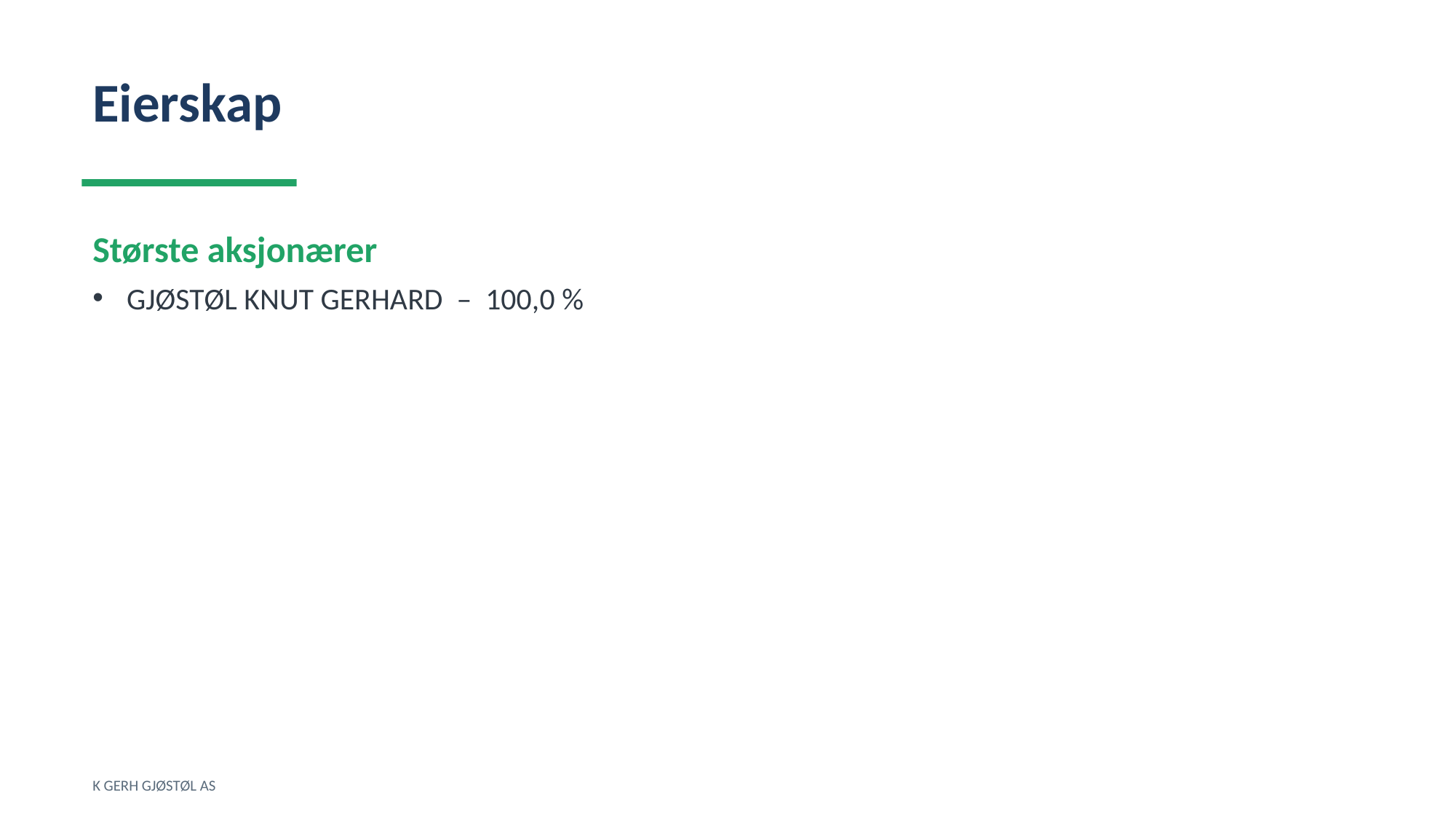

Eierskap

Største aksjonærer
GJØSTØL KNUT GERHARD  –  100,0 %
K GERH GJØSTØL AS